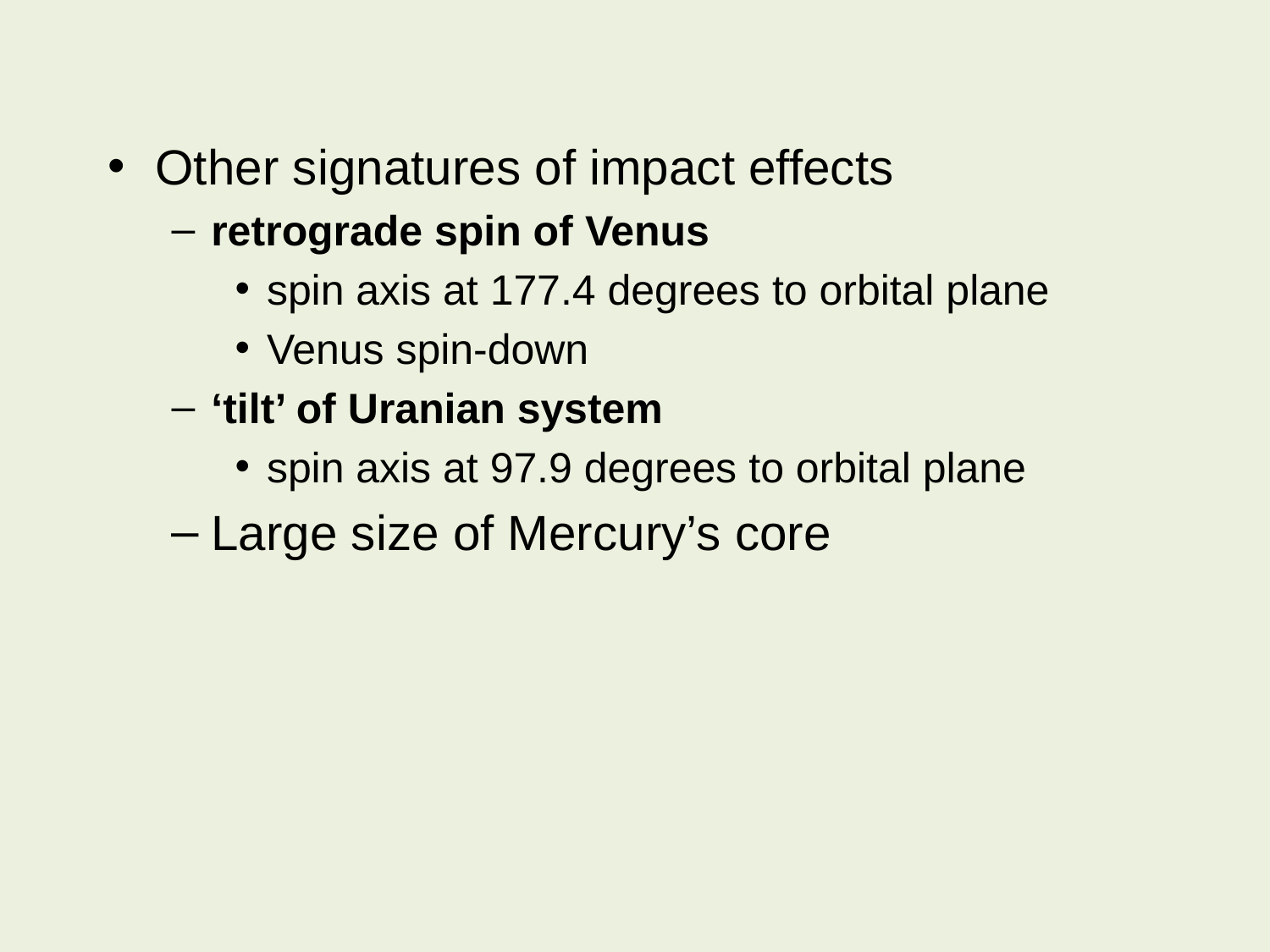

#
Other signatures of impact effects
retrograde spin of Venus
spin axis at 177.4 degrees to orbital plane
Venus spin-down
‘tilt’ of Uranian system
spin axis at 97.9 degrees to orbital plane
Large size of Mercury’s core